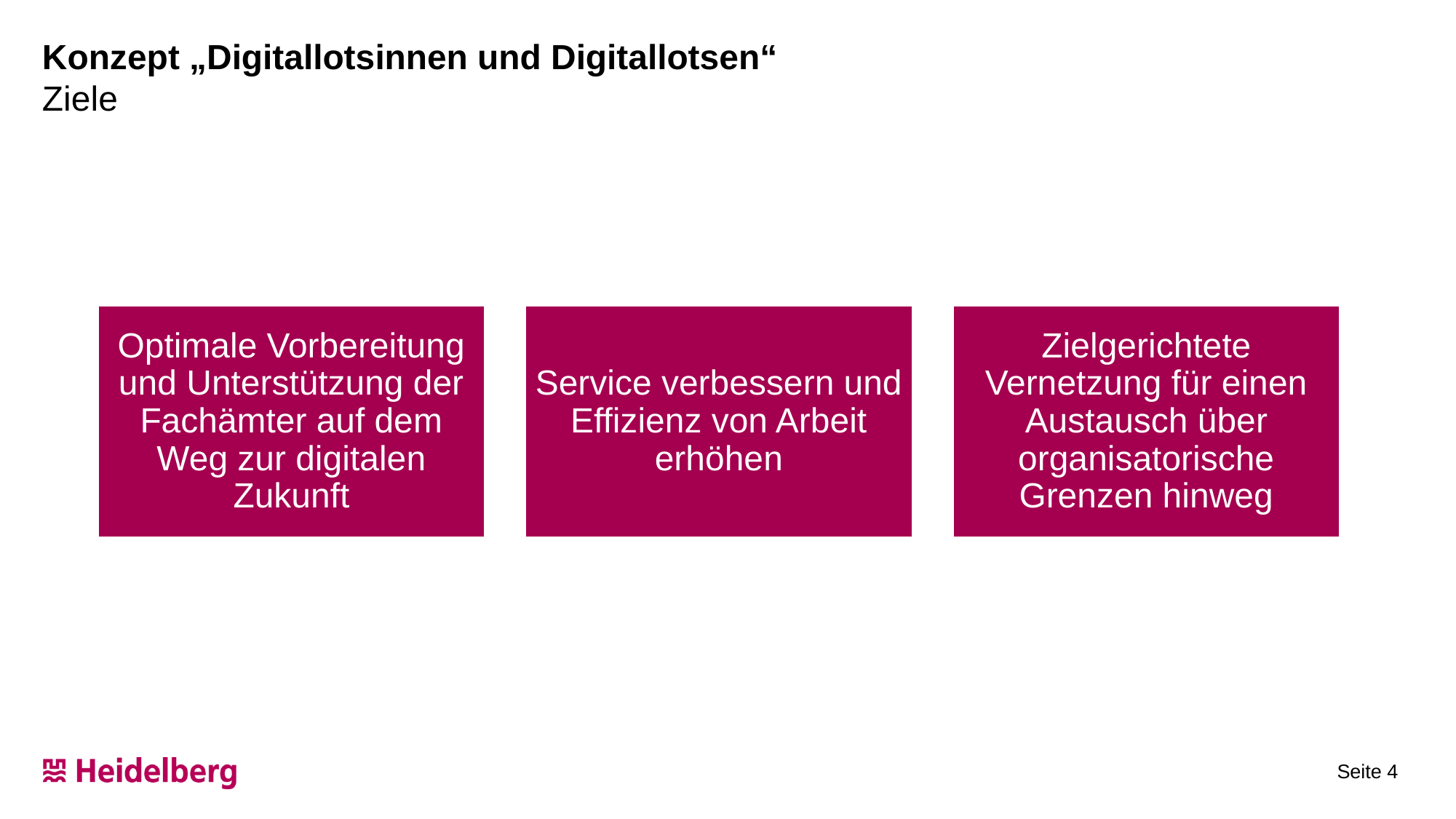

# Konzept „Digitallotsinnen und Digitallotsen“ Ziele
Optimale Vorbereitung und Unterstützung der Fachämter auf dem Weg zur digitalen Zukunft
Service verbessern und Effizienz von Arbeit erhöhen
Zielgerichtete Vernetzung für einen Austausch über organisatorische Grenzen hinweg
 Seite 4